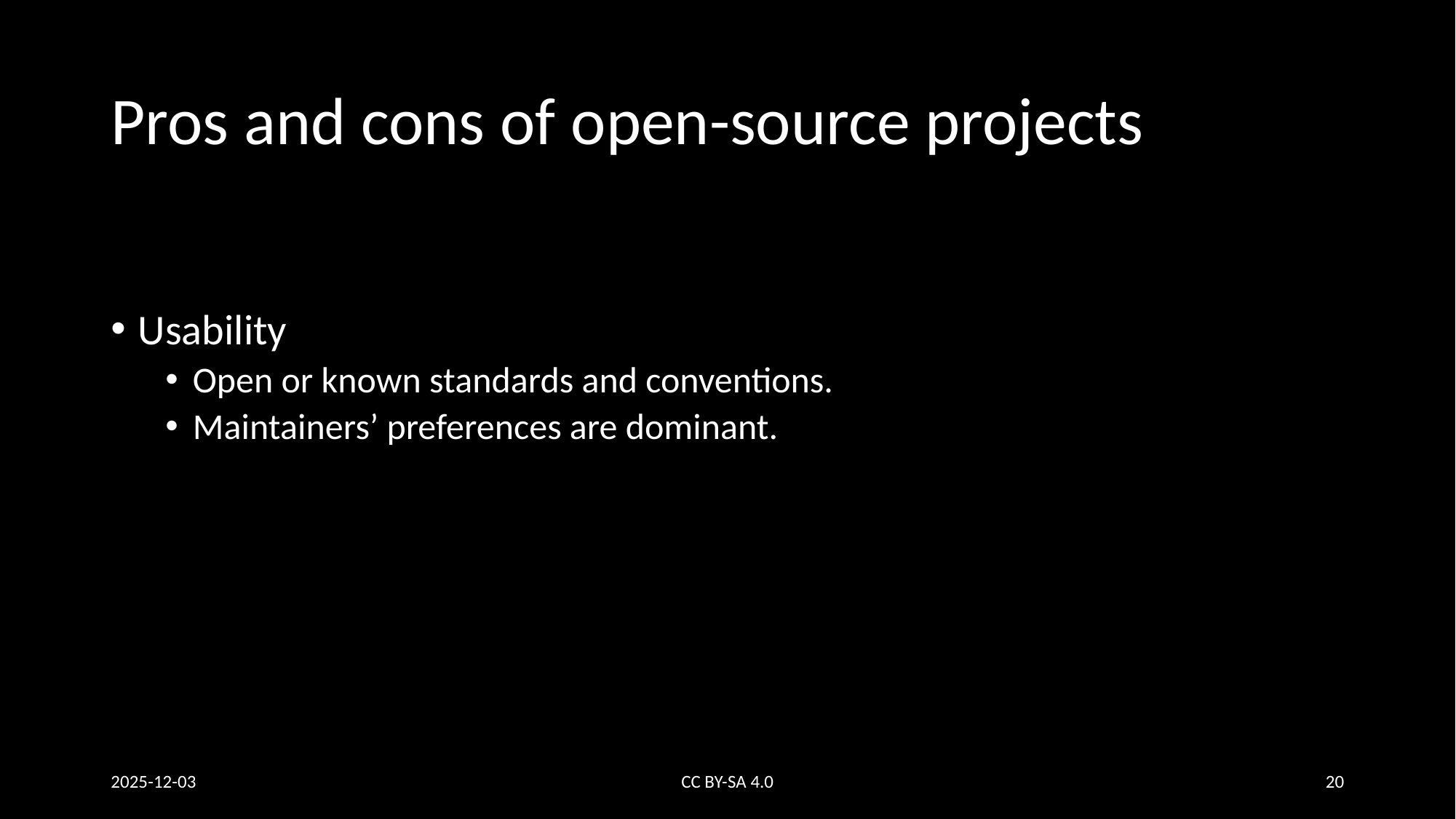

# Pros and cons of open-source projects
Usability
Open or known standards and conventions.
Maintainers’ preferences are dominant.
2025-12-03
CC BY-SA 4.0
20